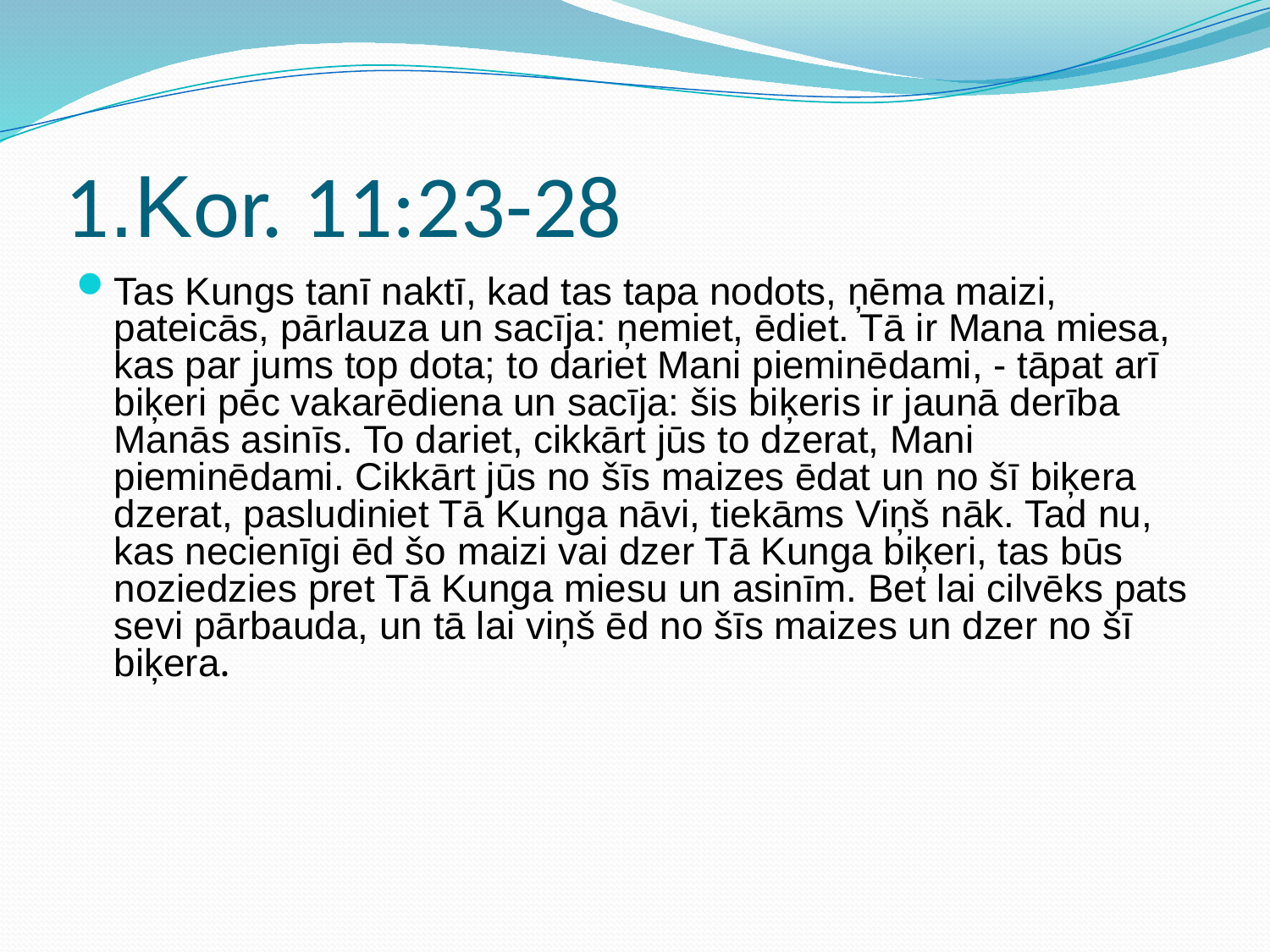

# 1.Kor. 11:23-28
Tas Kungs tanī naktī, kad tas tapa nodots, ņēma maizi, pateicās, pārlauza un sacīja: ņemiet, ēdiet. Tā ir Mana miesa, kas par jums top dota; to dariet Mani pieminēdami, - tāpat arī biķeri pēc vakarēdiena un sacīja: šis biķeris ir jaunā derība Manās asinīs. To dariet, cikkārt jūs to dzerat, Mani pieminēdami. Cikkārt jūs no šīs maizes ēdat un no šī biķera dzerat, pasludiniet Tā Kunga nāvi, tiekāms Viņš nāk. Tad nu, kas necienīgi ēd šo maizi vai dzer Tā Kunga biķeri, tas būs noziedzies pret Tā Kunga miesu un asinīm. Bet lai cilvēks pats sevi pārbauda, un tā lai viņš ēd no šīs maizes un dzer no šī biķera.